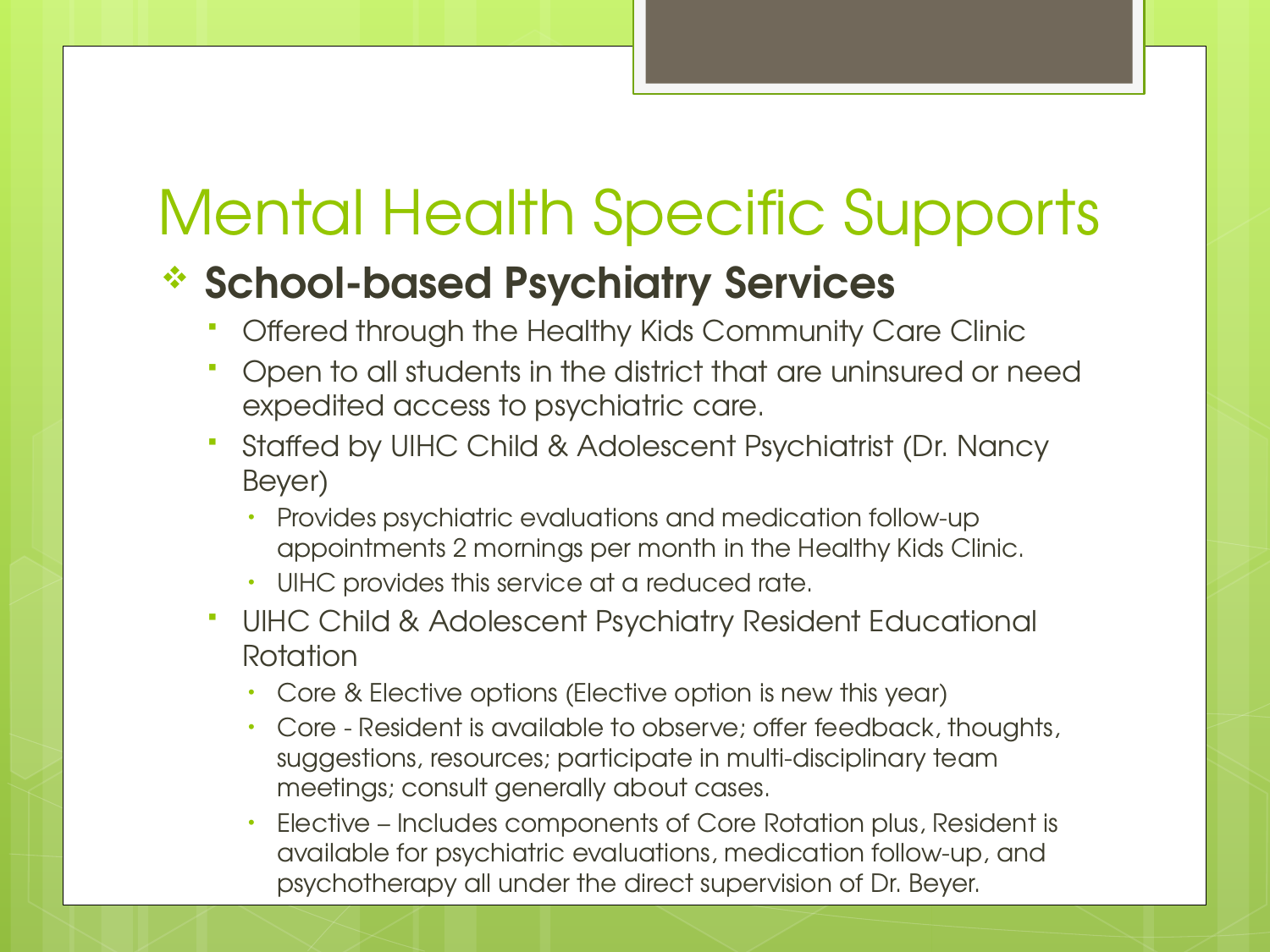

# Mental Health Specific Supports
School-based Psychiatry Services
Offered through the Healthy Kids Community Care Clinic
Open to all students in the district that are uninsured or need expedited access to psychiatric care.
Staffed by UIHC Child & Adolescent Psychiatrist (Dr. Nancy Beyer)
Provides psychiatric evaluations and medication follow-up appointments 2 mornings per month in the Healthy Kids Clinic.
UIHC provides this service at a reduced rate.
UIHC Child & Adolescent Psychiatry Resident Educational Rotation
Core & Elective options (Elective option is new this year)
Core - Resident is available to observe; offer feedback, thoughts, suggestions, resources; participate in multi-disciplinary team meetings; consult generally about cases.
Elective – Includes components of Core Rotation plus, Resident is available for psychiatric evaluations, medication follow-up, and psychotherapy all under the direct supervision of Dr. Beyer.